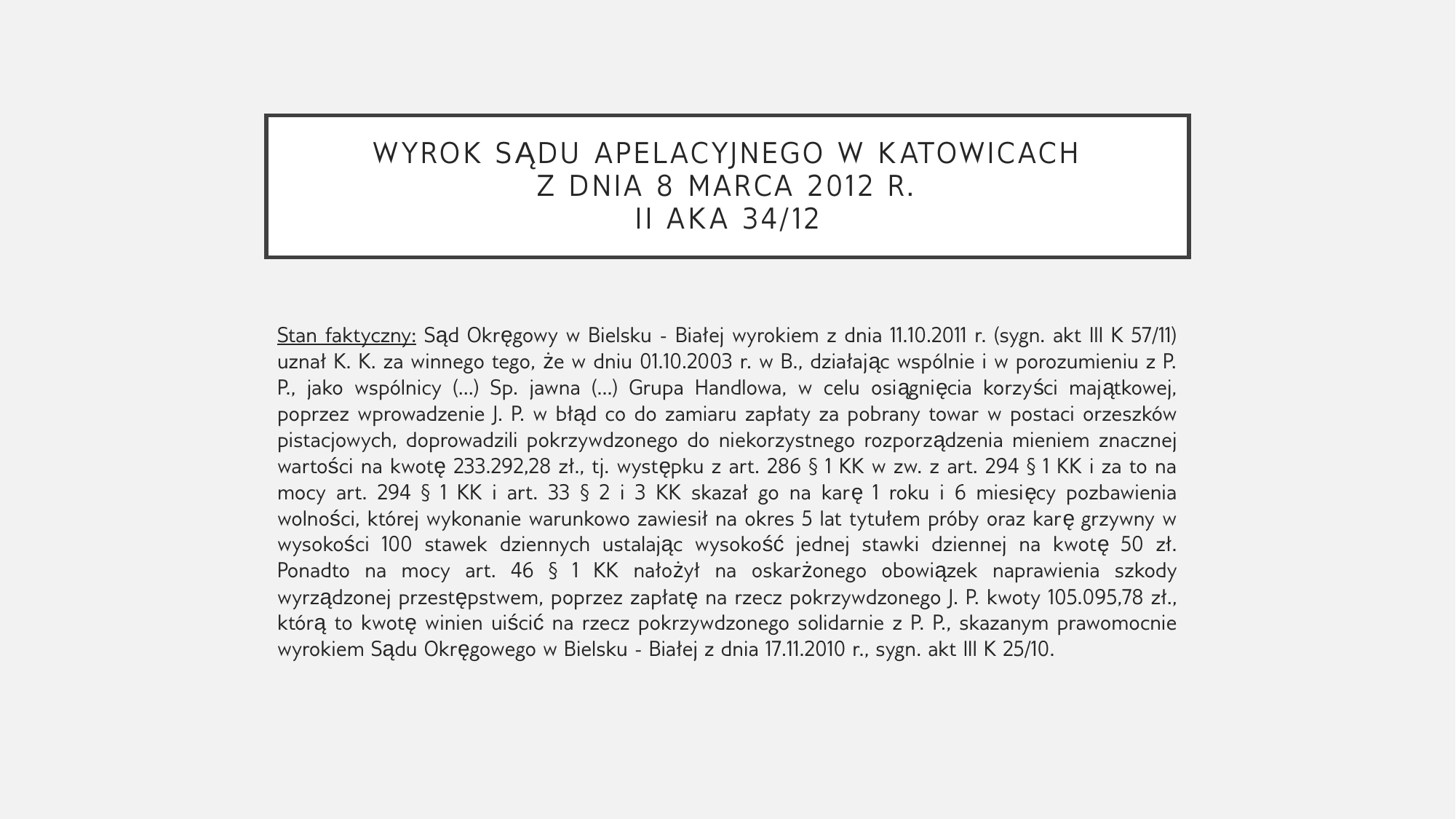

# Wyrok Sądu Apelacyjnego w Katowicach z dnia 8 marca 2012 r. II AKa 34/12
Stan faktyczny: Sąd Okręgowy w Bielsku - Białej wyrokiem z dnia 11.10.2011 r. (sygn. akt III K 57/11) uznał K. K. za winnego tego, że w dniu 01.10.2003 r. w B., działając wspólnie i w porozumieniu z P. P., jako wspólnicy (...) Sp. jawna (...) Grupa Handlowa, w celu osiągnięcia korzyści majątkowej, poprzez wprowadzenie J. P. w błąd co do zamiaru zapłaty za pobrany towar w postaci orzeszków pistacjowych, doprowadzili pokrzywdzonego do niekorzystnego rozporządzenia mieniem znacznej wartości na kwotę 233.292,28 zł., tj. występku z art. 286 § 1 KK w zw. z art. 294 § 1 KK i za to na mocy art. 294 § 1 KK i art. 33 § 2 i 3 KK skazał go na karę 1 roku i 6 miesięcy pozbawienia wolności, której wykonanie warunkowo zawiesił na okres 5 lat tytułem próby oraz karę grzywny w wysokości 100 stawek dziennych ustalając wysokość jednej stawki dziennej na kwotę 50 zł. Ponadto na mocy art. 46 § 1 KK nałożył na oskarżonego obowiązek naprawienia szkody wyrządzonej przestępstwem, poprzez zapłatę na rzecz pokrzywdzonego J. P. kwoty 105.095,78 zł., którą to kwotę winien uiścić na rzecz pokrzywdzonego solidarnie z P. P., skazanym prawomocnie wyrokiem Sądu Okręgowego w Bielsku - Białej z dnia 17.11.2010 r., sygn. akt III K 25/10.